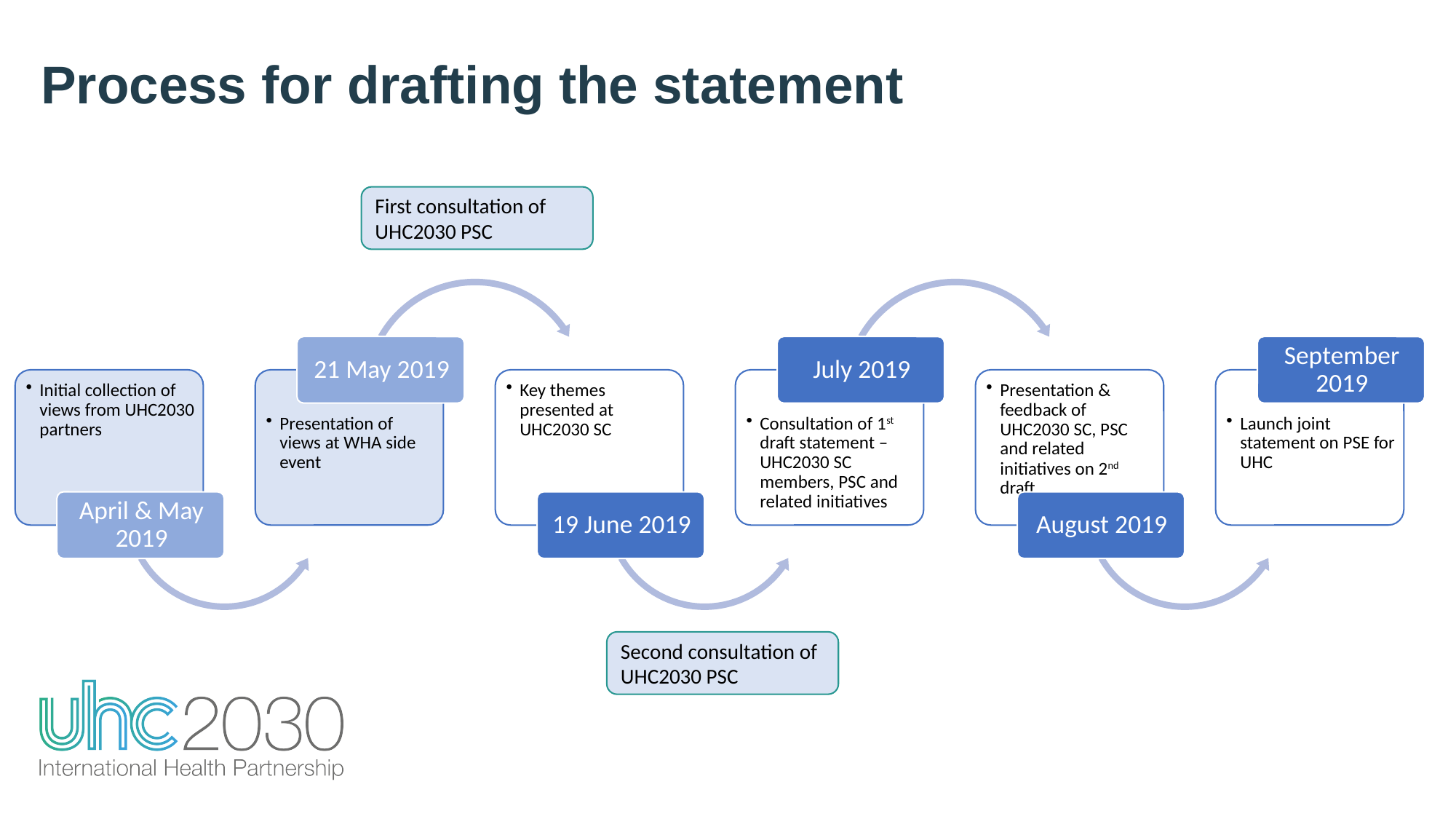

Process for drafting the statement
Initial collection of views from UHC2030 partners
April & May 2019
Presentation of views at WHA side event
21 May 2019
Key themes presented at UHC2030 SC
19 June 2019
Consultation of 1st draft statement – UHC2030 SC members, PSC and related initiatives
July 2019
Presentation & feedback of UHC2030 SC, PSC and related initiatives on 2nd draft
August 2019
Launch joint statement on PSE for UHC
September 2019
First consultation of
UHC2030 PSC
Second consultation of
UHC2030 PSC